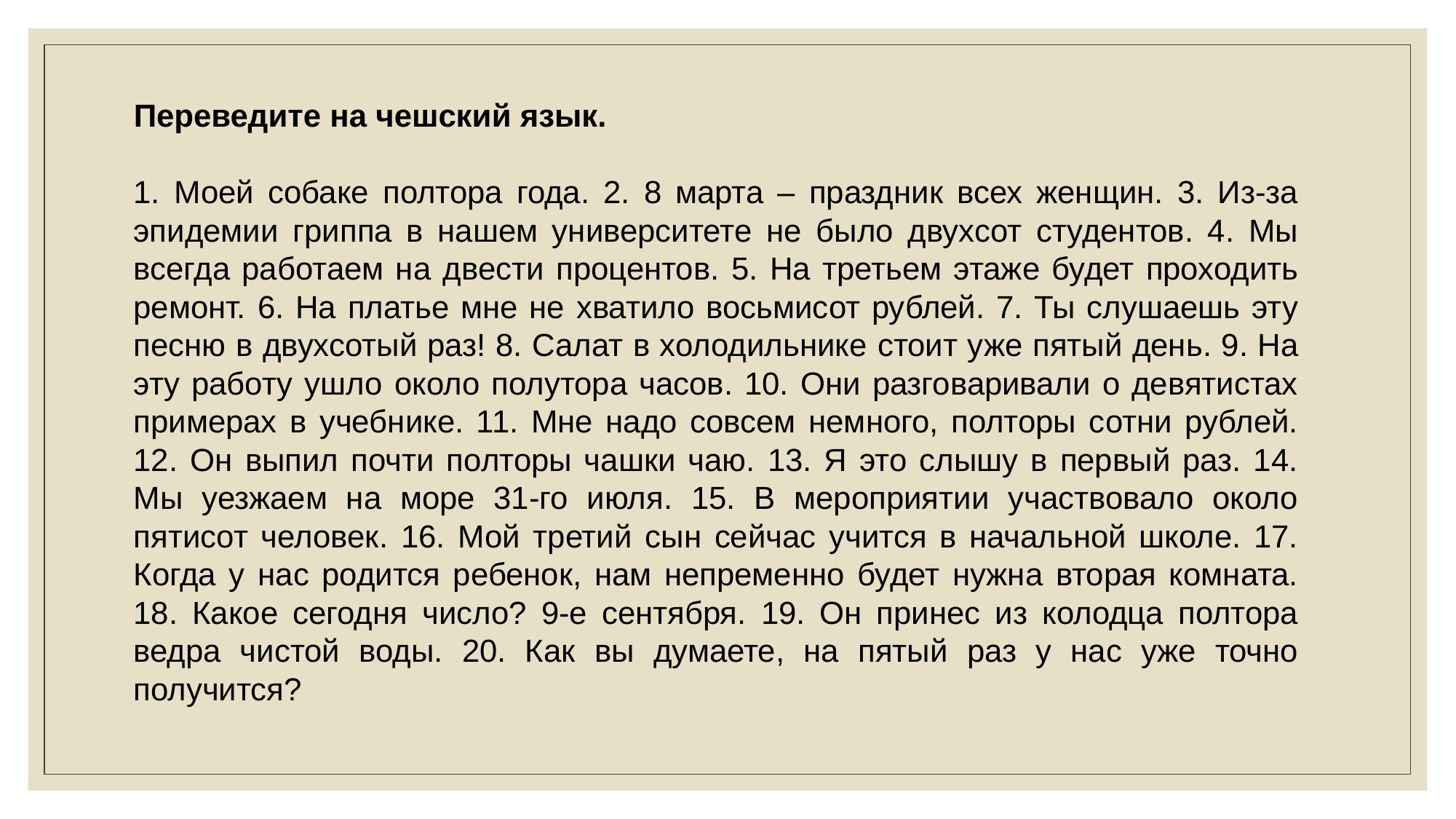

Переведите на чешский язык.

1. Моей собаке полтора года. 2. 8 марта – праздник всех женщин. 3. Из-за эпидемии гриппа в нашем университете не было двухсот студентов. 4. Мы всегда работаем на двести процентов. 5. На третьем этаже будет проходить ремонт. 6. На платье мне не хватило восьмисот рублей. 7. Ты слушаешь эту песню в двухсотый раз! 8. Салат в холодильнике стоит уже пятый день. 9. На эту работу ушло около полутора часов. 10. Они разговаривали о девятистах примерах в учебнике. 11. Мне надо совсем немного, полторы сотни рублей. 12. Он выпил почти полторы чашки чаю. 13. Я это слышу в первый раз. 14. Мы уезжаем на море 31-го июля. 15. В мероприятии участвовало около пятисот человек. 16. Мой третий сын сейчас учится в начальной школе. 17. Когда у нас родится ребенок, нам непременно будет нужна вторая комната. 18. Какое сегодня число? 9-е сентября. 19. Он принес из колодца полтора ведра чистой воды. 20. Как вы думаете, на пятый раз у нас уже точно получится?